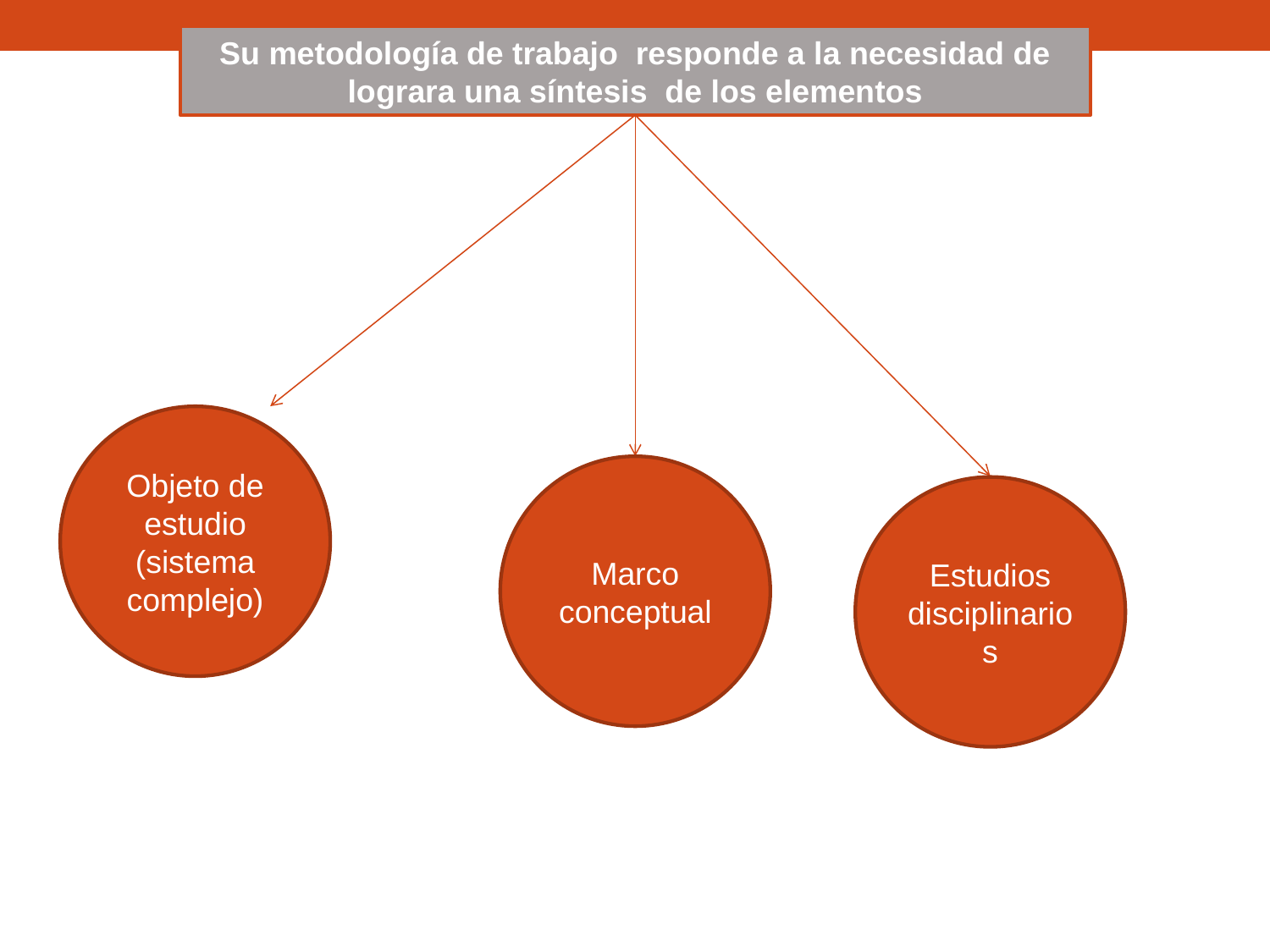

Su metodología de trabajo  responde a la necesidad de lograra una síntesis  de los elementos
Objeto de estudio
(sistema complejo)
Marco conceptual
Estudios disciplinarios